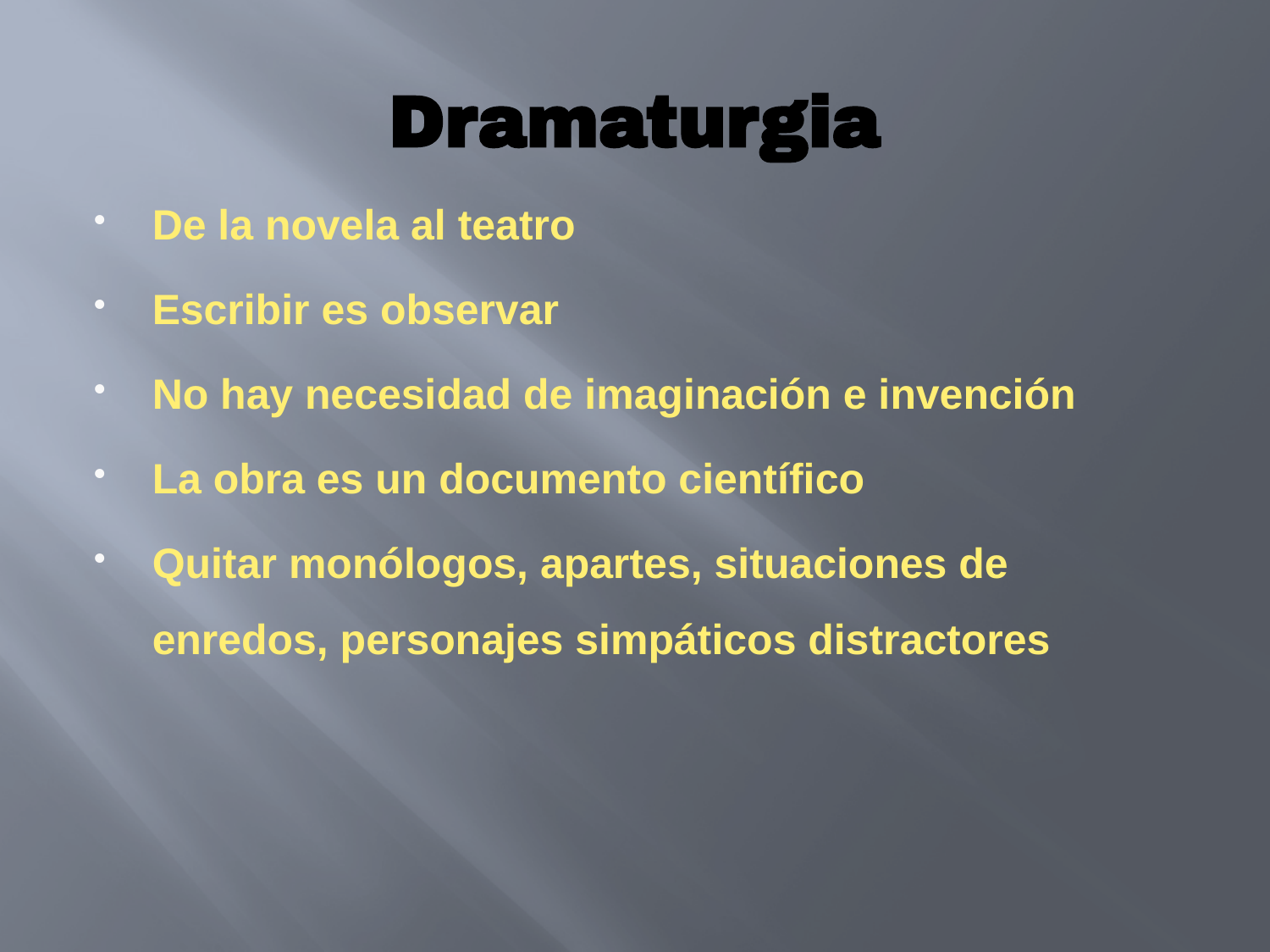

# Dramaturgia
De la novela al teatro
Escribir es observar
No hay necesidad de imaginación e invención
La obra es un documento científico
Quitar monólogos, apartes, situaciones de enredos, personajes simpáticos distractores